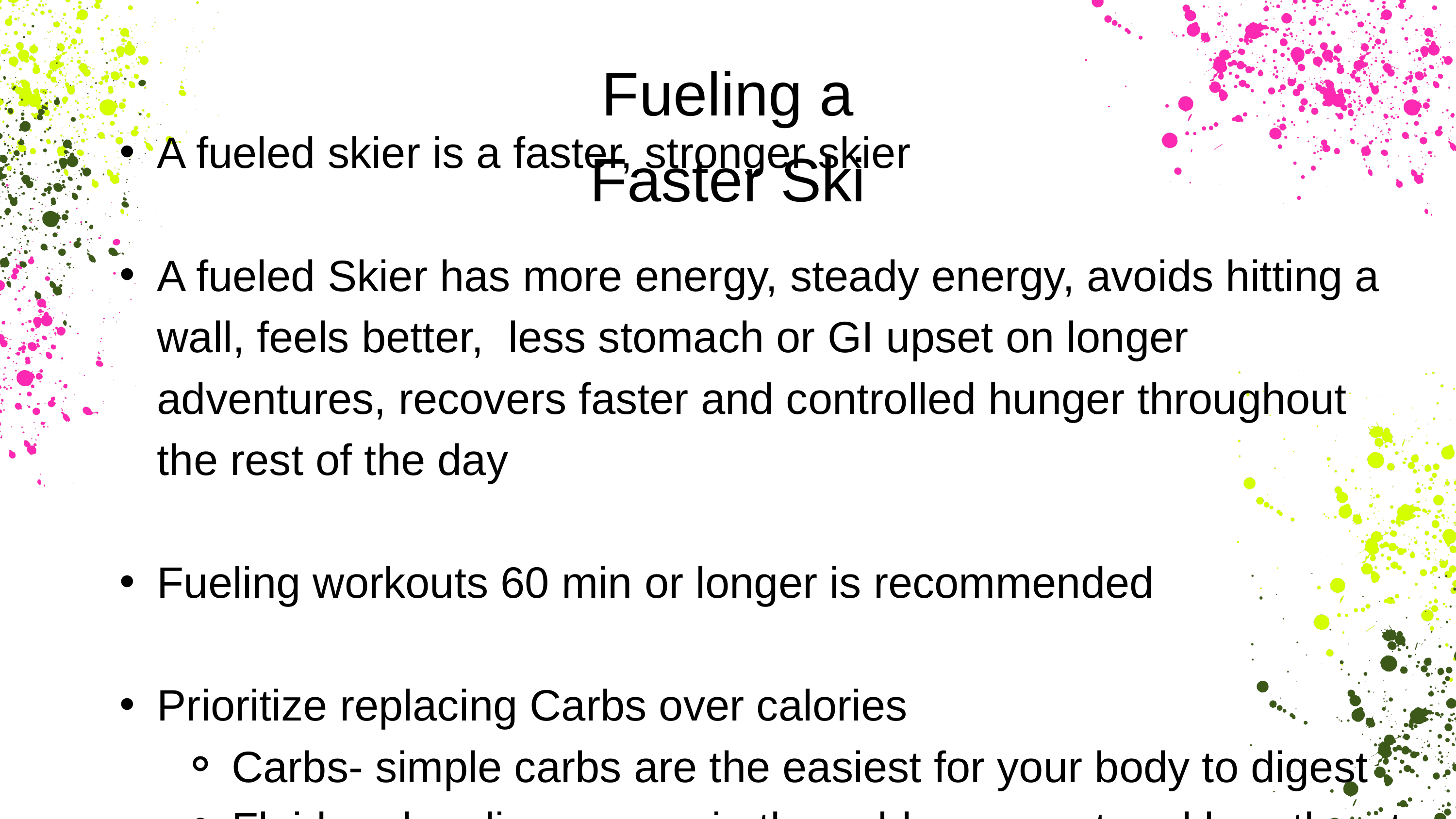

Fueling a Faster Ski
A fueled skier is a faster, stronger skier

A fueled Skier has more energy, steady energy, avoids hitting a wall, feels better,  less stomach or GI upset on longer adventures, recovers faster and controlled hunger throughout the rest of the day

Fueling workouts 60 min or longer is recommended

Prioritize replacing Carbs over calories
Carbs- simple carbs are the easiest for your body to digest
Fluid and sodium - even in the cold we sweat and breath out fluid